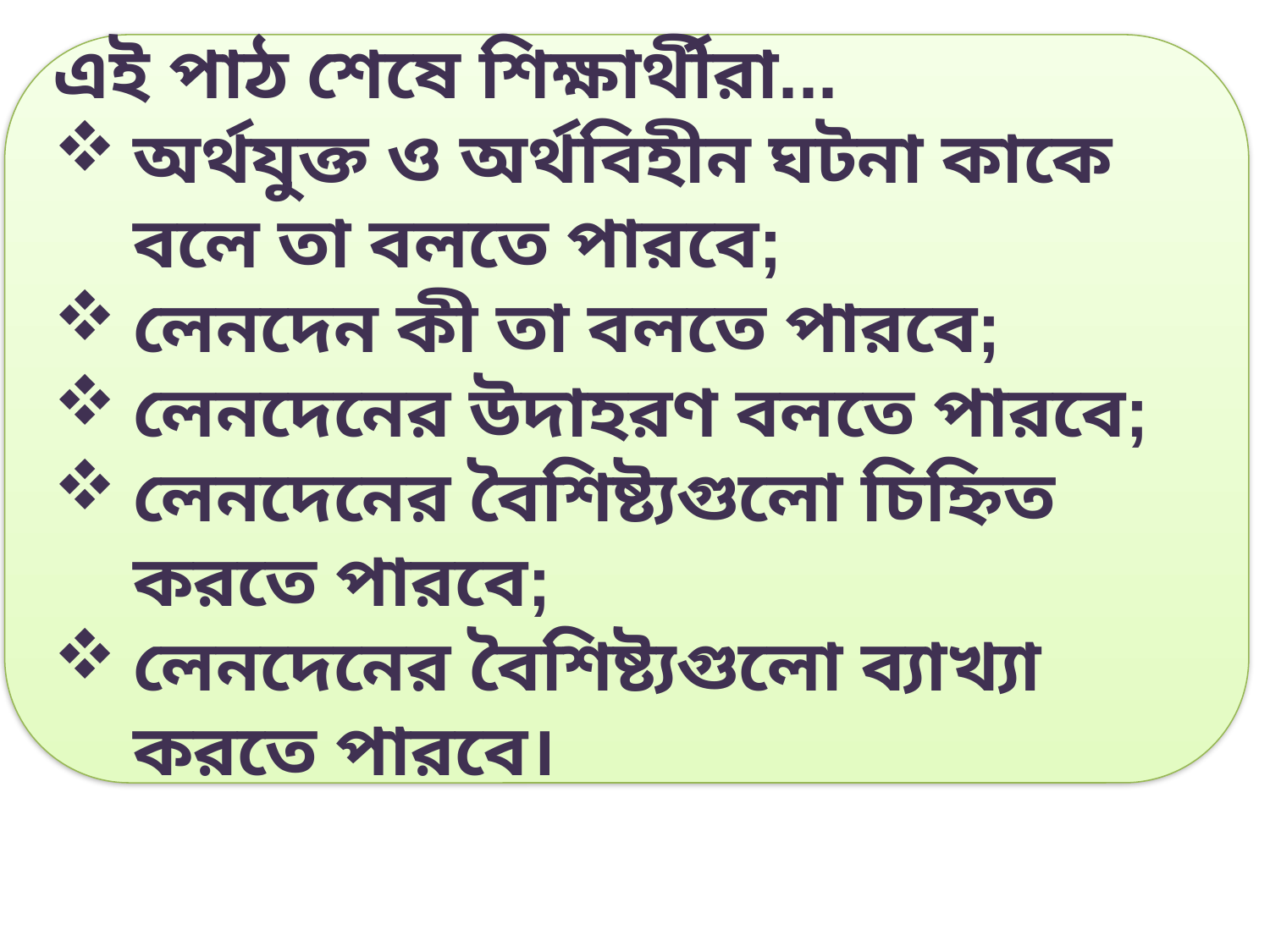

এই পাঠ শেষে শিক্ষার্থীরা...
অর্থযুক্ত ও অর্থবিহীন ঘটনা কাকে বলে তা বলতে পারবে;
লেনদেন কী তা বলতে পারবে;
লেনদেনের উদাহরণ বলতে পারবে;
লেনদেনের বৈশিষ্ট্যগুলো চিহ্নিত করতে পারবে;
লেনদেনের বৈশিষ্ট্যগুলো ব্যাখ্যা করতে পারবে।